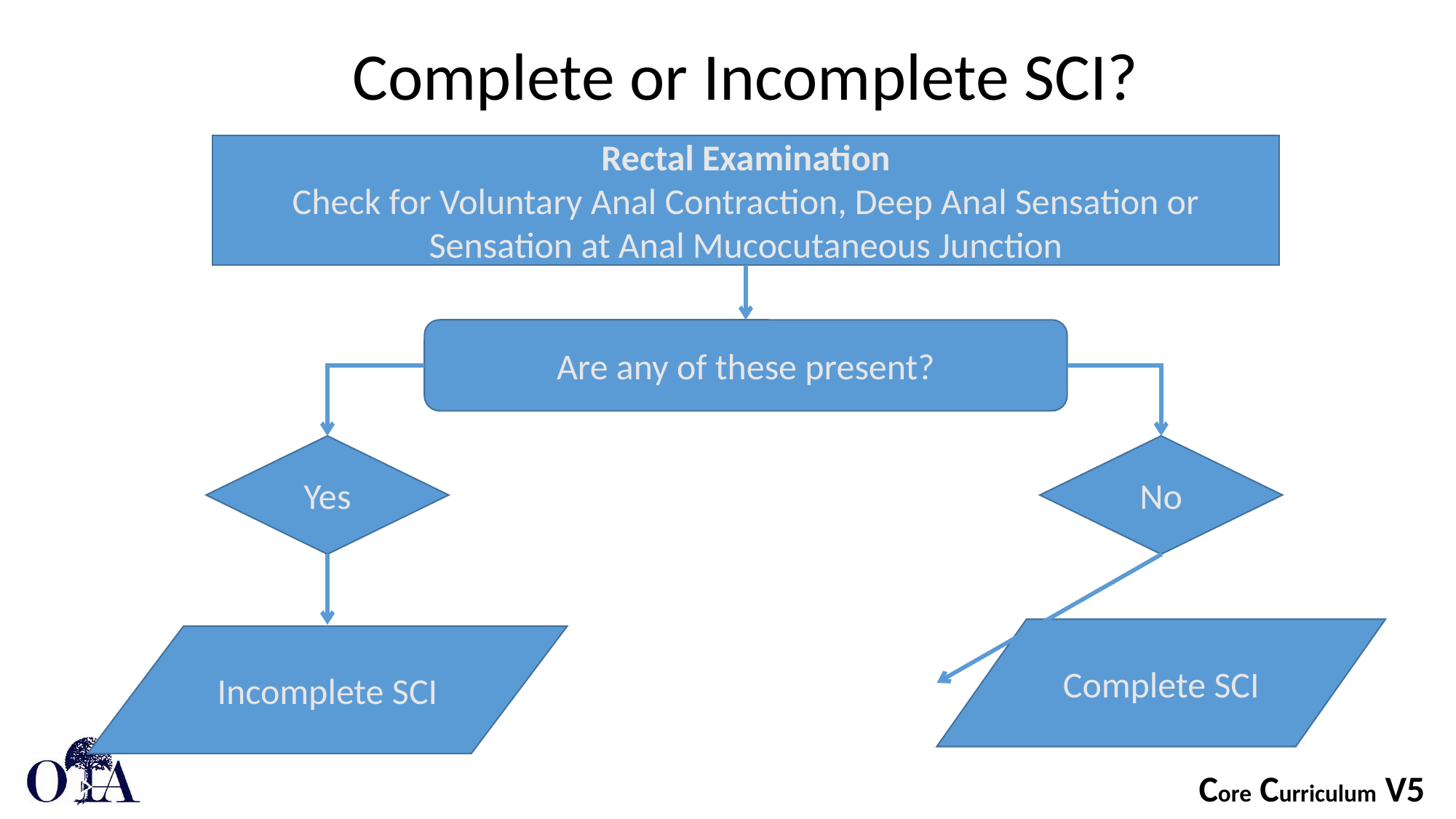

# Complete or Incomplete SCI?
Rectal Examination
Check for Voluntary Anal Contraction, Deep Anal Sensation or Sensation at Anal Mucocutaneous Junction
Are any of these present?
Yes
No
Complete SCI
Incomplete SCI